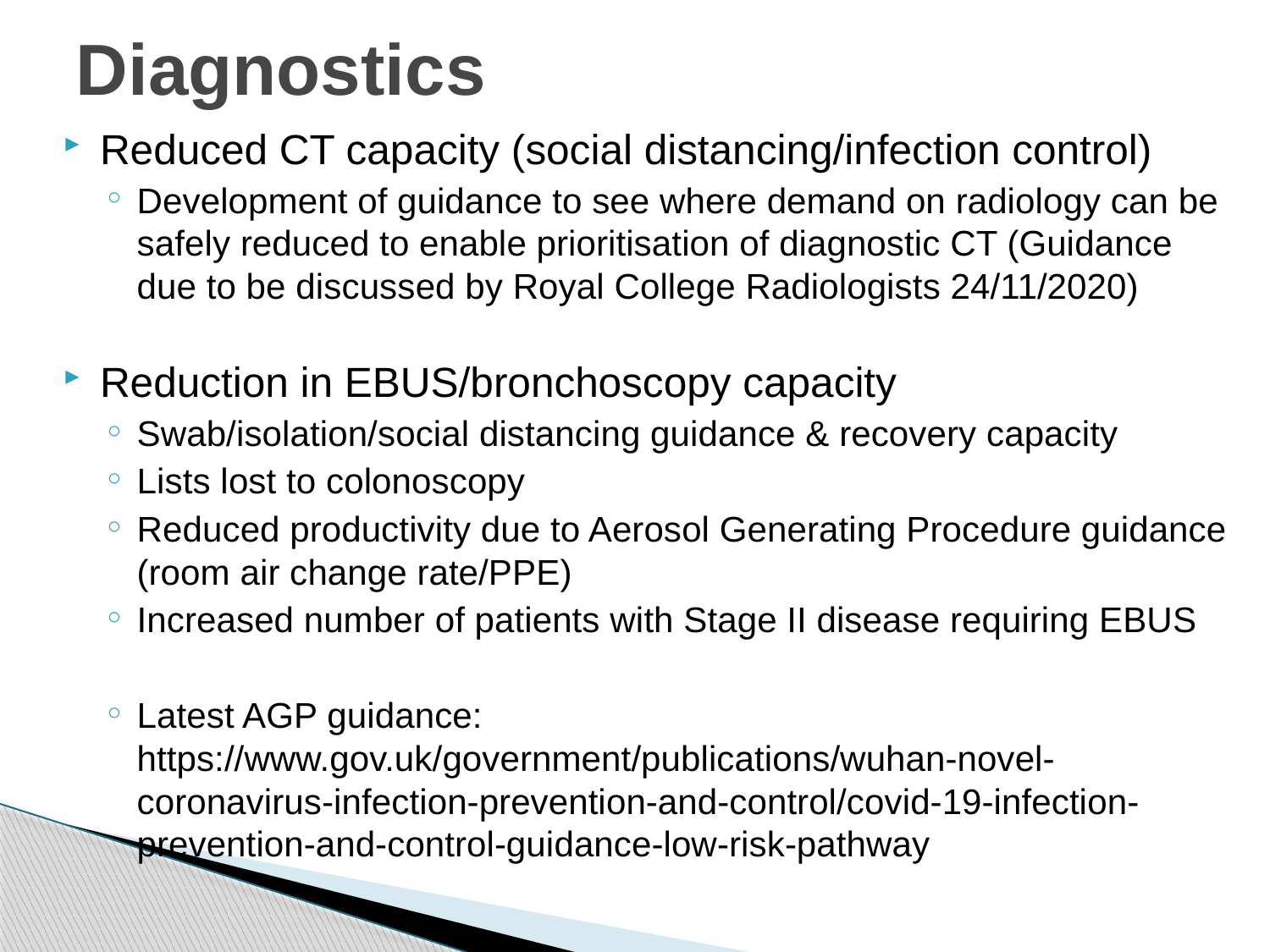

# Diagnostics
Reduced CT capacity (social distancing/infection control)
Development of guidance to see where demand on radiology can be safely reduced to enable prioritisation of diagnostic CT (Guidance due to be discussed by Royal College Radiologists 24/11/2020)
Reduction in EBUS/bronchoscopy capacity
Swab/isolation/social distancing guidance & recovery capacity
Lists lost to colonoscopy
Reduced productivity due to Aerosol Generating Procedure guidance (room air change rate/PPE)
Increased number of patients with Stage II disease requiring EBUS

Latest AGP guidance: https://www.gov.uk/government/publications/wuhan-novel-coronavirus-infection-prevention-and-control/covid-19-infection-prevention-and-control-guidance-low-risk-pathway